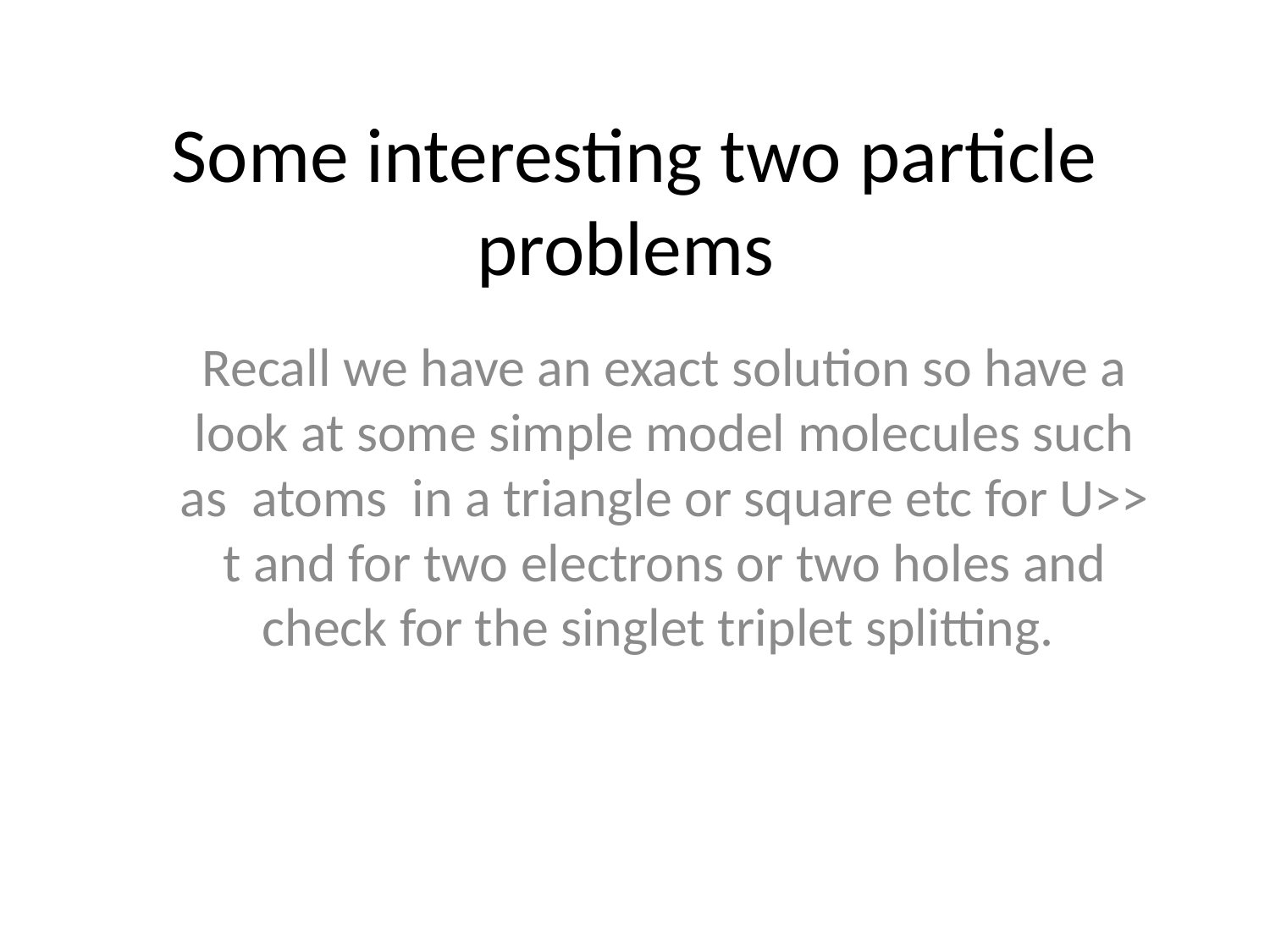

# Some interesting two particle problems
Recall we have an exact solution so have a look at some simple model molecules such as  atoms  in a triangle or square etc for U>> t and for two electrons or two holes and check for the singlet triplet splitting.